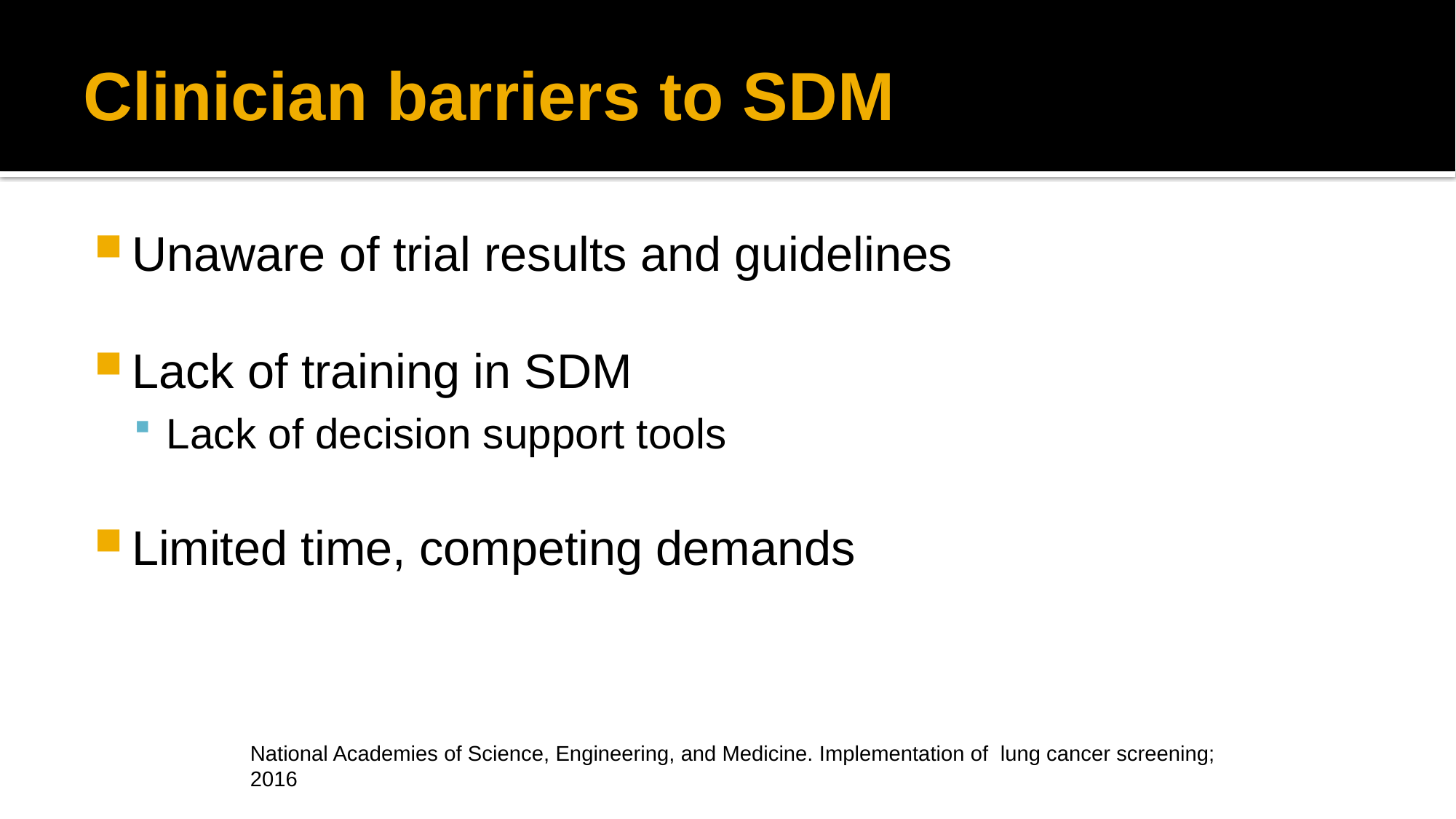

# Clinician barriers to SDM
Unaware of trial results and guidelines

Lack of training in SDM
Lack of decision support tools

Limited time, competing demands
National Academies of Science, Engineering, and Medicine. Implementation of  lung cancer screening; 2016